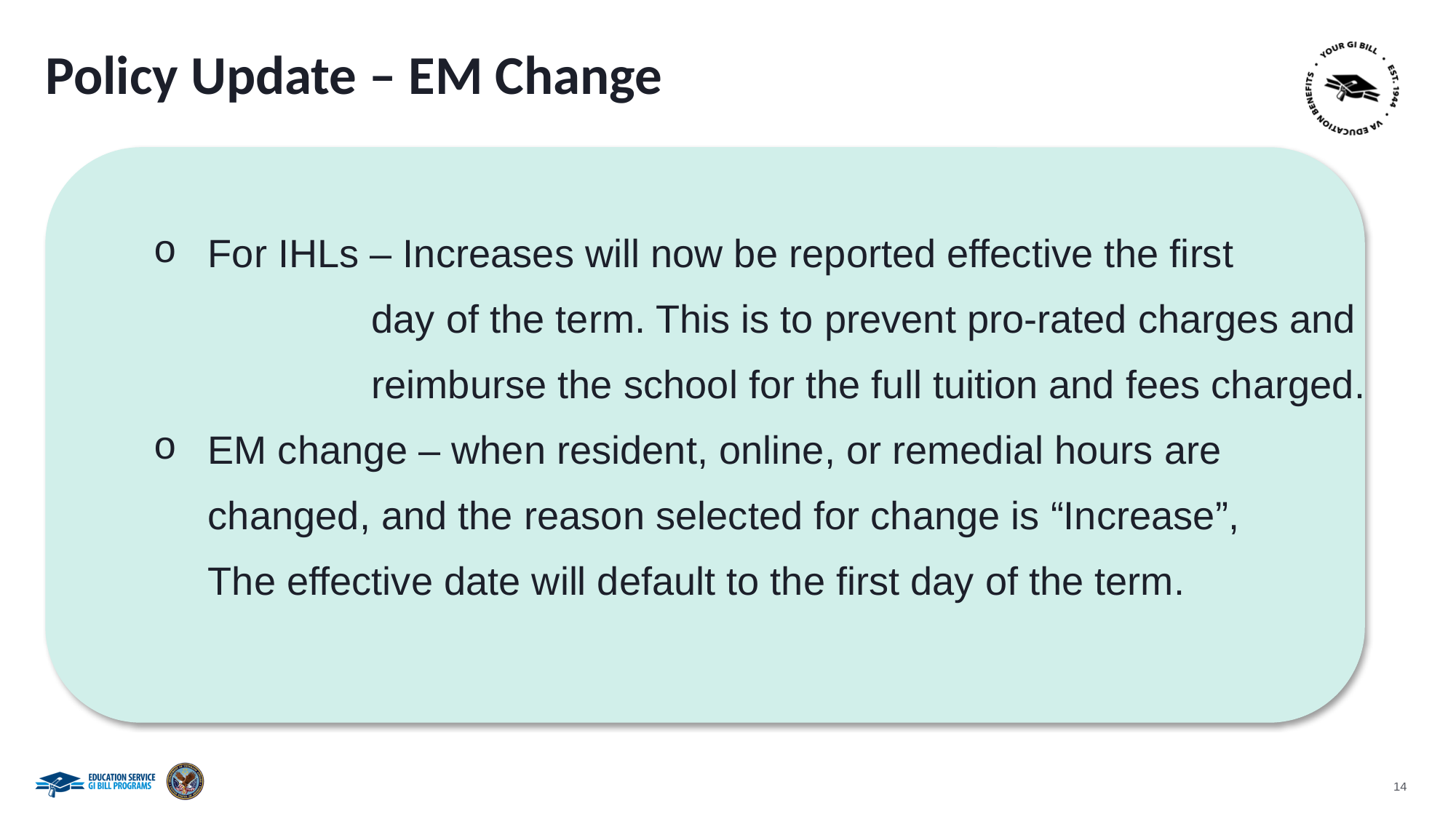

# Policy Update – EM Change

For IHLs – Increases will now be reported effective the first
		day of the term. This is to prevent pro-rated charges and
		reimburse the school for the full tuition and fees charged.
EM change – when resident, online, or remedial hours are
changed, and the reason selected for change is “Increase”,
The effective date will default to the first day of the term.